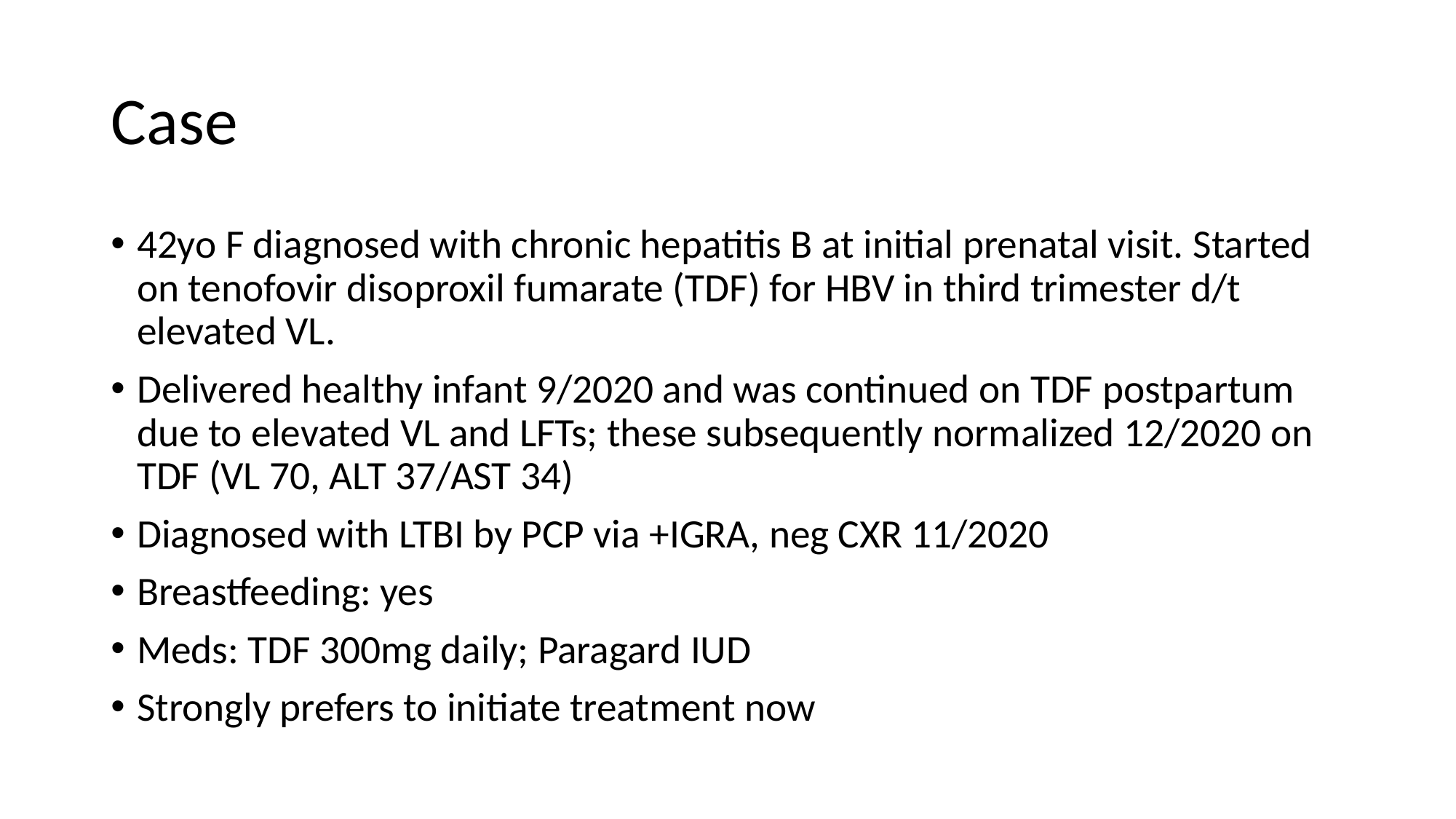

# Case
42yo F diagnosed with chronic hepatitis B at initial prenatal visit. Started on tenofovir disoproxil fumarate (TDF) for HBV in third trimester d/t elevated VL.
Delivered healthy infant 9/2020 and was continued on TDF postpartum due to elevated VL and LFTs; these subsequently normalized 12/2020 on TDF (VL 70, ALT 37/AST 34)
Diagnosed with LTBI by PCP via +IGRA, neg CXR 11/2020
Breastfeeding: yes
Meds: TDF 300mg daily; Paragard IUD
Strongly prefers to initiate treatment now